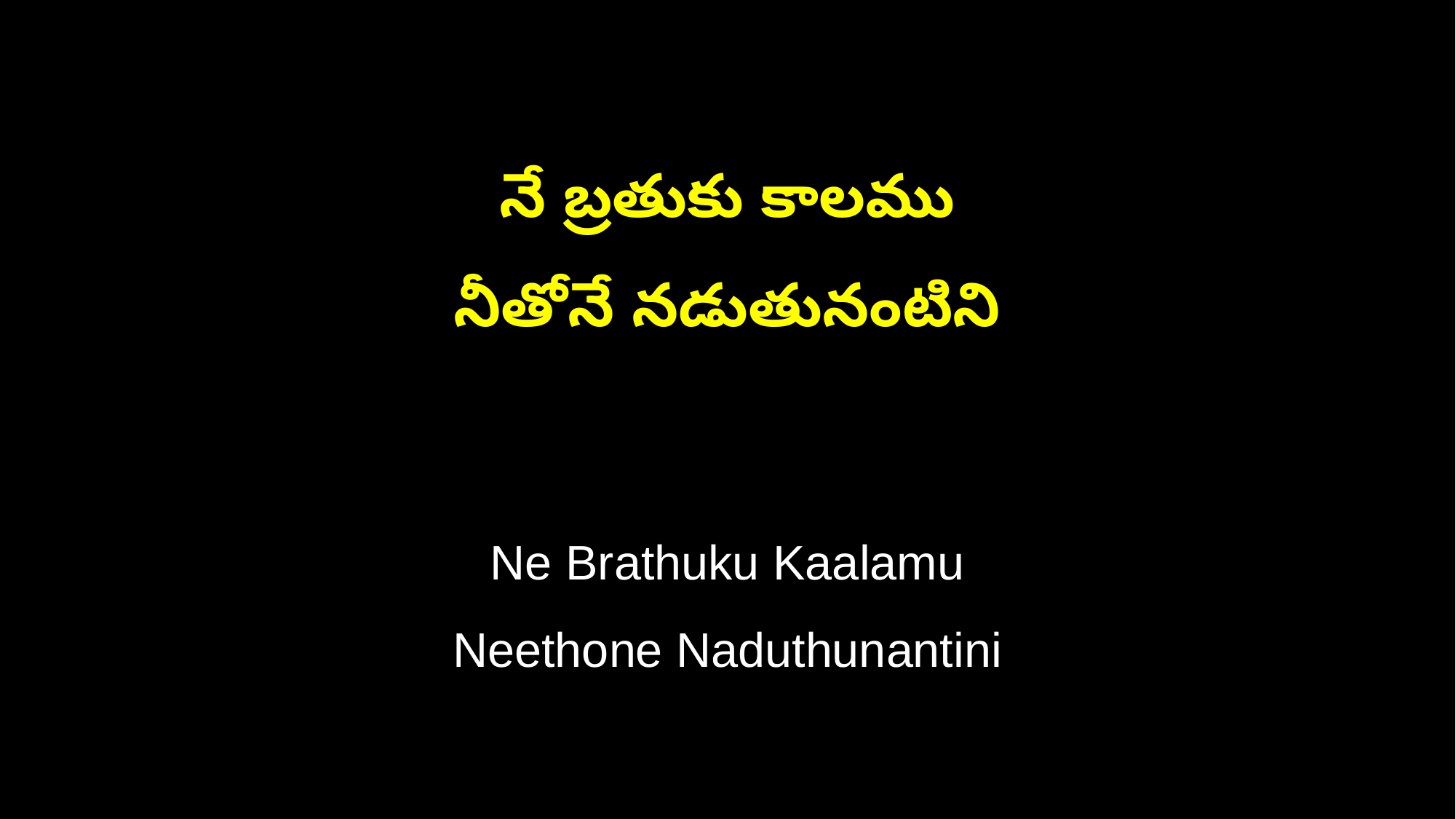

నే బ్రతుకు కాలము
నీతోనే నడుతునంటిని
Ne Brathuku Kaalamu
Neethone Naduthunantini